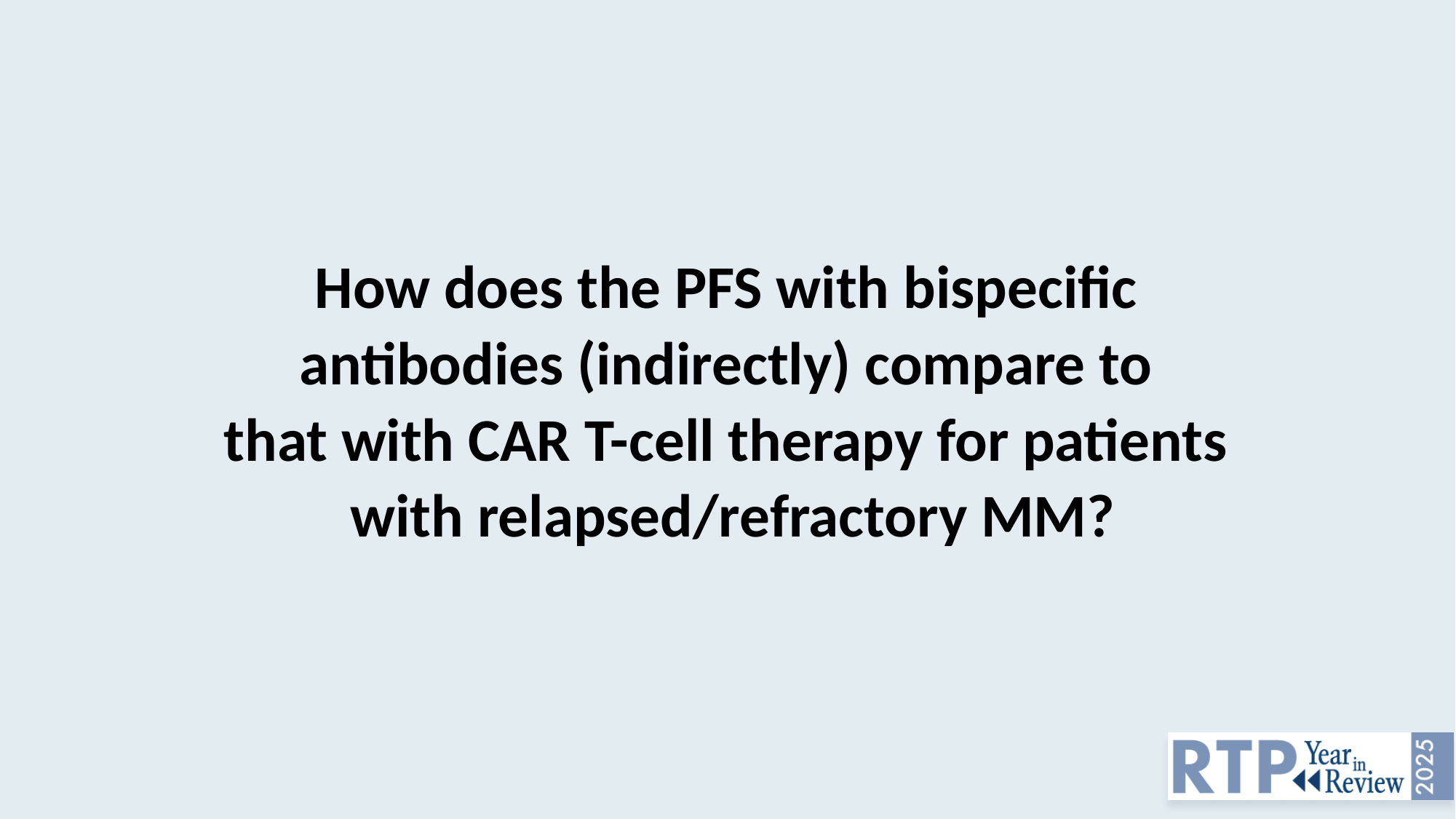

How does the PFS with bispecific
antibodies (indirectly) compare to
that with CAR T-cell therapy for patients
with relapsed/refractory MM?